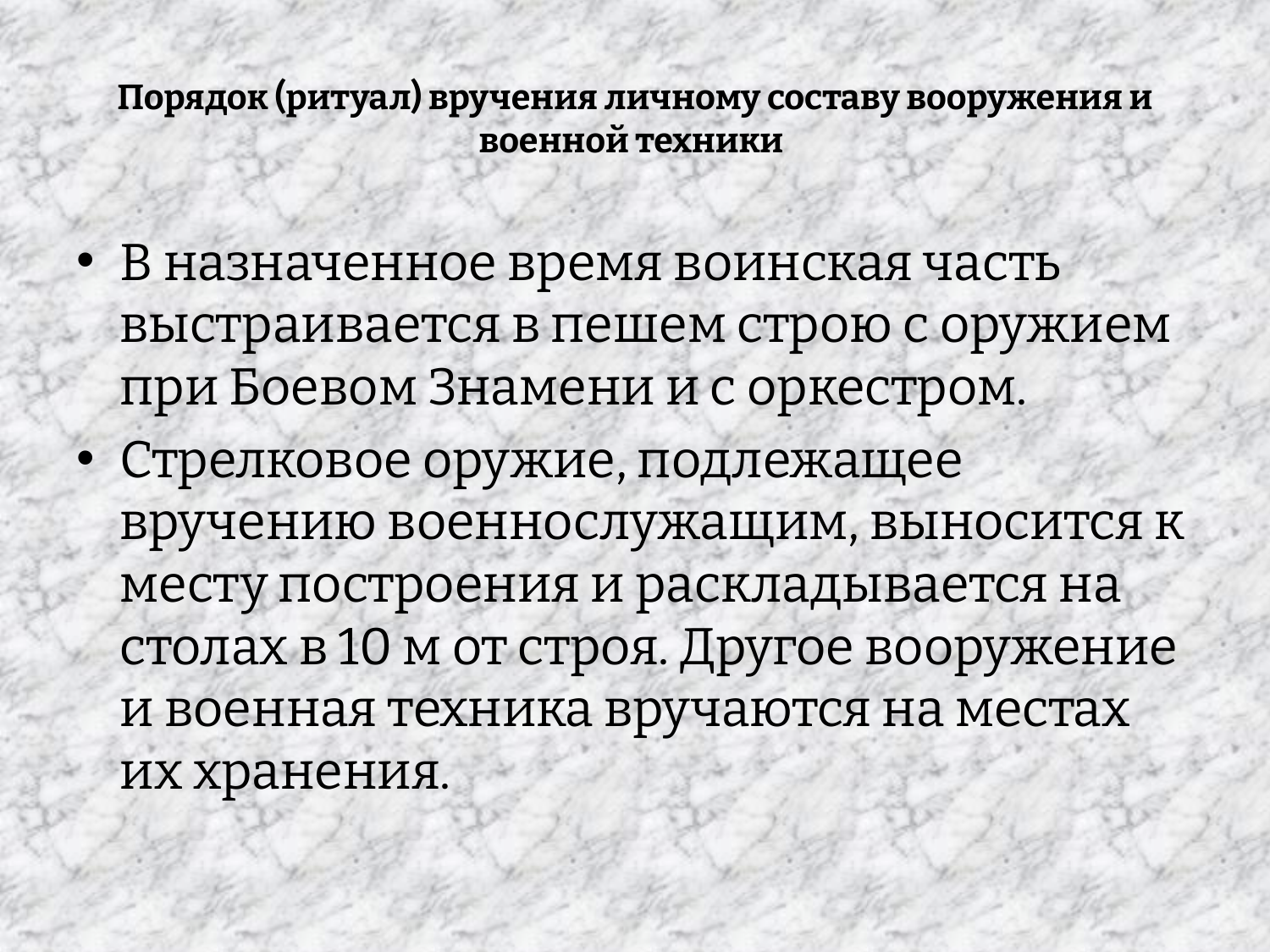

# Порядок (ритуал) вручения личному составу вооружения и военной техники
В назначенное время воинская часть выстраивается в пешем строю с оружием при Боевом Знамени и с оркестром.
Стрелковое оружие, подлежащее вручению военнослужащим, выносится к месту построения и раскладывается на столах в 10 м от строя. Другое вооружение и военная техника вручаются на местах их хранения.